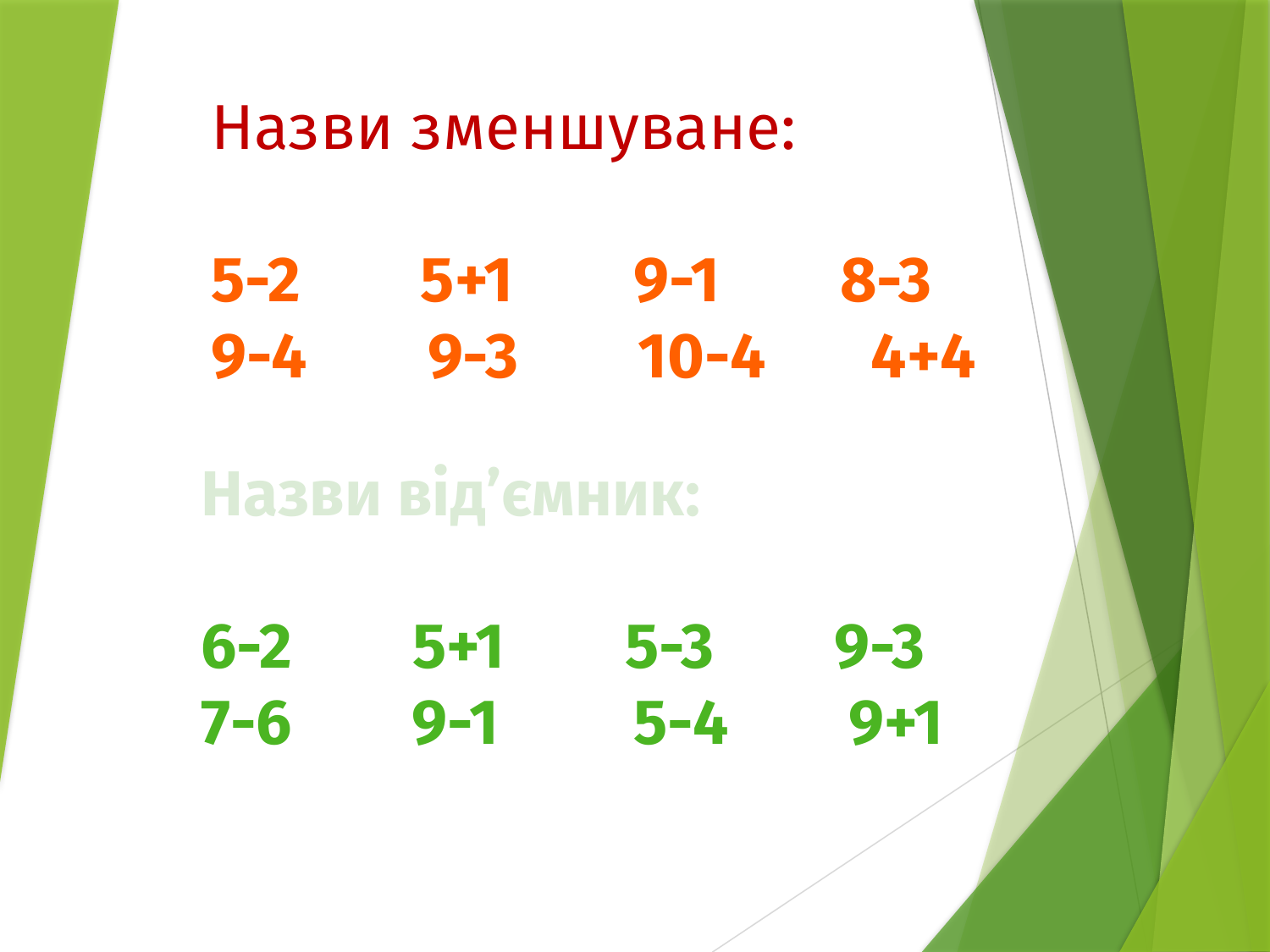

Назви зменшуване:

5-2        5+1        9-1        8-3
9-4        9-3        10-4       4+4
Назви від’ємник:
6-2        5+1        5-3        9-3
7-6        9-1         5-4        9+1